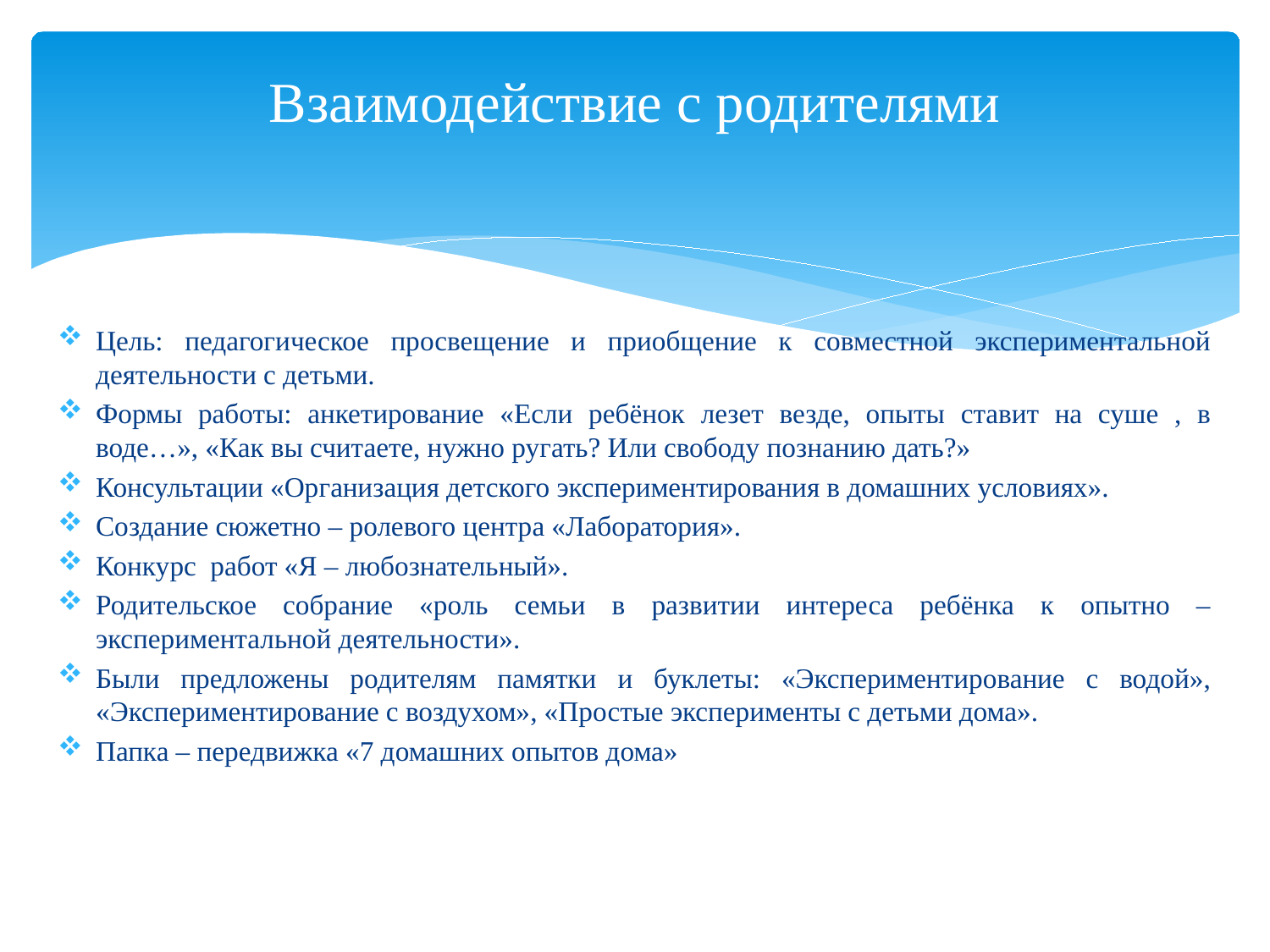

# Взаимодействие с родителями
Цель: педагогическое просвещение и приобщение к совместной экспериментальной деятельности с детьми.
Формы работы: анкетирование «Если ребёнок лезет везде, опыты ставит на суше , в воде…», «Как вы считаете, нужно ругать? Или свободу познанию дать?»
Консультации «Организация детского экспериментирования в домашних условиях».
Создание сюжетно – ролевого центра «Лаборатория».
Конкурс  работ «Я – любознательный».
Родительское собрание «роль семьи в развитии интереса ребёнка к опытно – экспериментальной деятельности».
Были предложены родителям памятки и буклеты: «Экспериментирование с водой», «Экспериментирование с воздухом», «Простые эксперименты с детьми дома».
Папка – передвижка «7 домашних опытов дома»